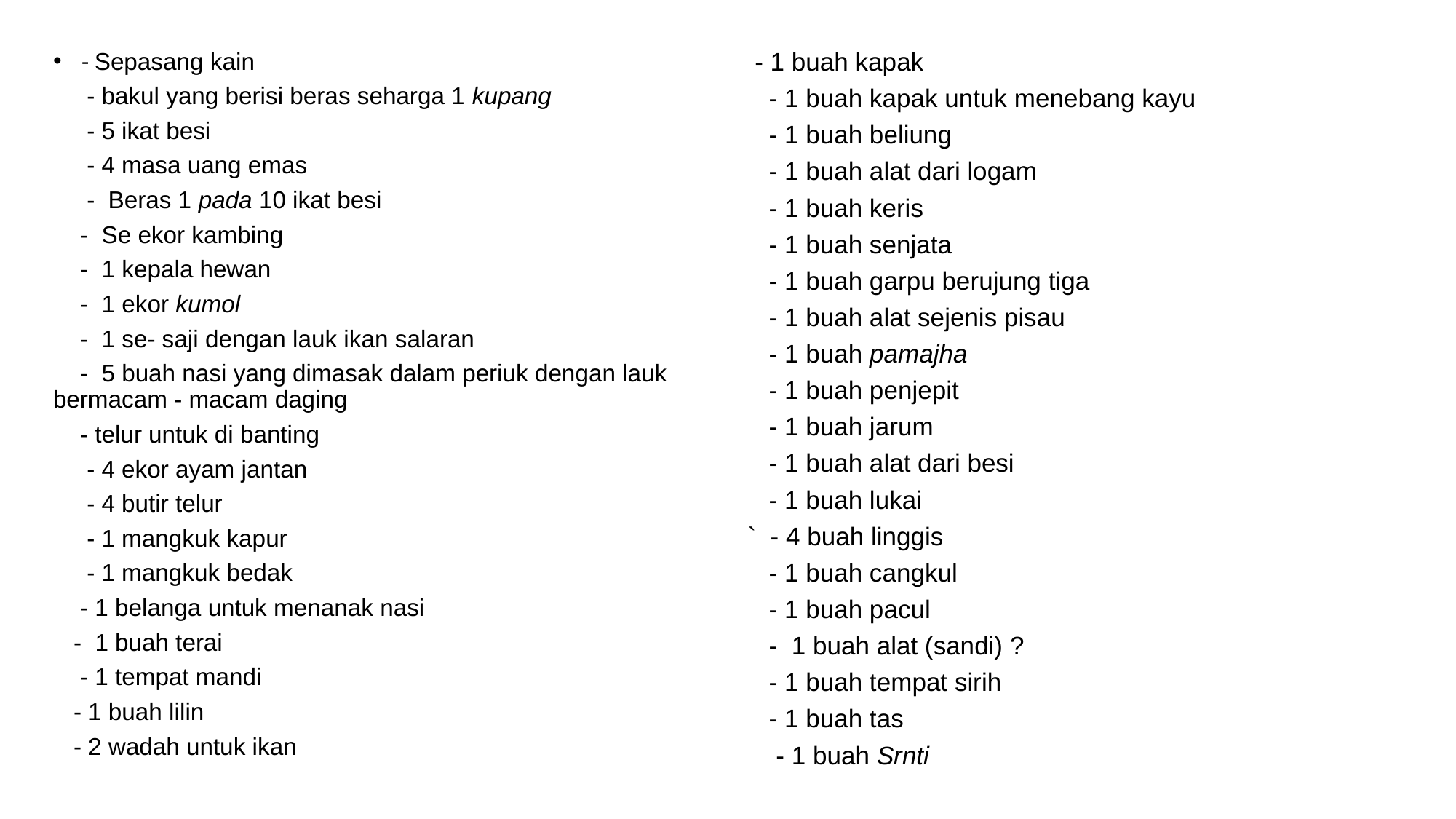

- Sepasang kain
     - bakul yang berisi beras seharga 1 kupang
     - 5 ikat besi
     - 4 masa uang emas
     -  Beras 1 pada 10 ikat besi
    -  Se ekor kambing
    -  1 kepala hewan
    -  1 ekor kumol
    -  1 se- saji dengan lauk ikan salaran
    -  5 buah nasi yang dimasak dalam periuk dengan lauk bermacam - macam daging
    - telur untuk di banting
     - 4 ekor ayam jantan
     - 4 butir telur
     - 1 mangkuk kapur
     - 1 mangkuk bedak
    - 1 belanga untuk menanak nasi
   -  1 buah terai
    - 1 tempat mandi
   - 1 buah lilin
   - 2 wadah untuk ikan
#
 - 1 buah kapak
   - 1 buah kapak untuk menebang kayu
   - 1 buah beliung
   - 1 buah alat dari logam
   - 1 buah keris
   - 1 buah senjata
   - 1 buah garpu berujung tiga
   - 1 buah alat sejenis pisau
   - 1 buah pamajha
   - 1 buah penjepit
   - 1 buah jarum
   - 1 buah alat dari besi
   - 1 buah lukai
`  - 4 buah linggis
   - 1 buah cangkul
   - 1 buah pacul
   -  1 buah alat (sandi) ?
   - 1 buah tempat sirih
   - 1 buah tas
    - 1 buah Srnti